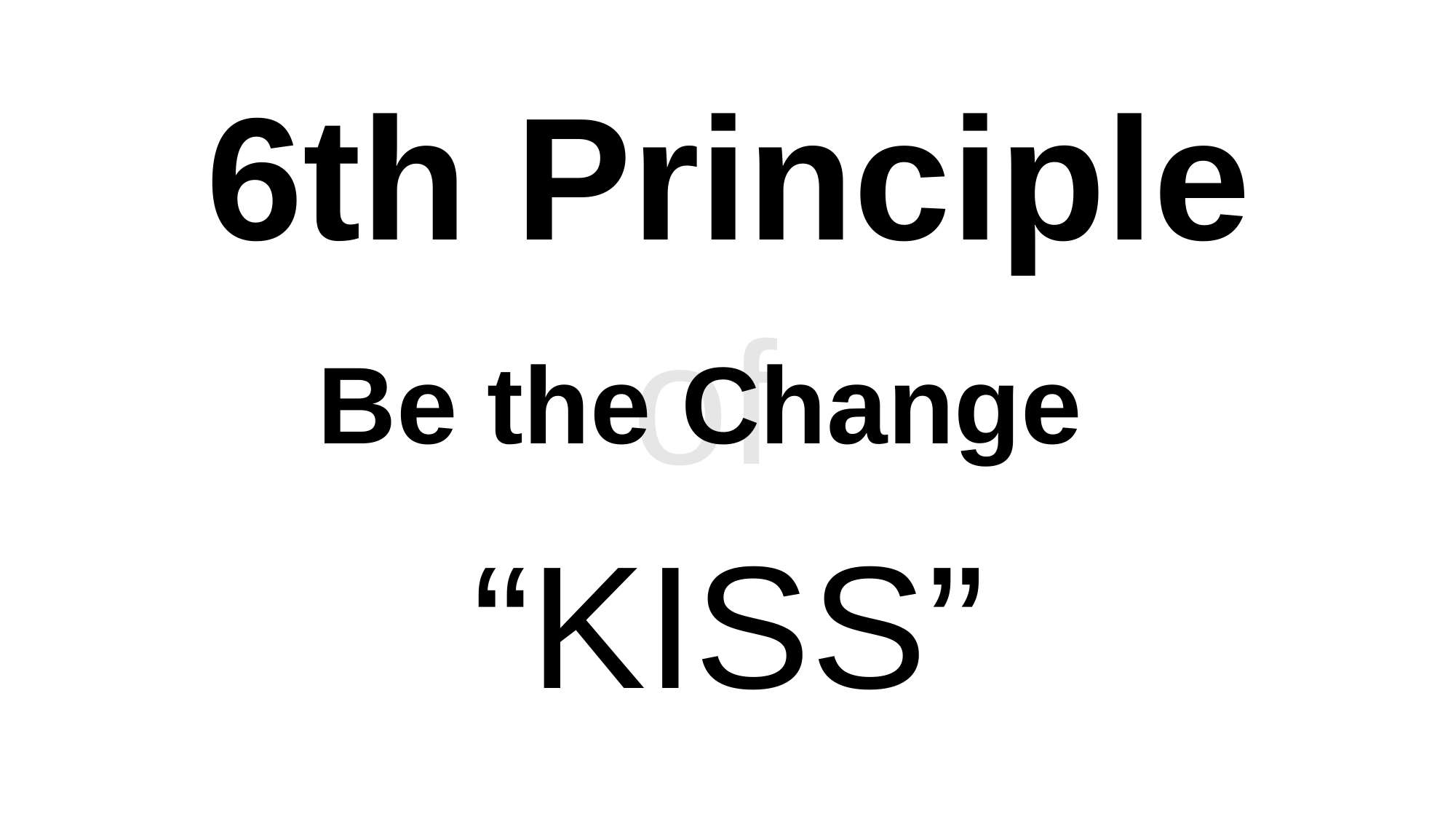

6th Principle
of
“KISS”
Be the Change